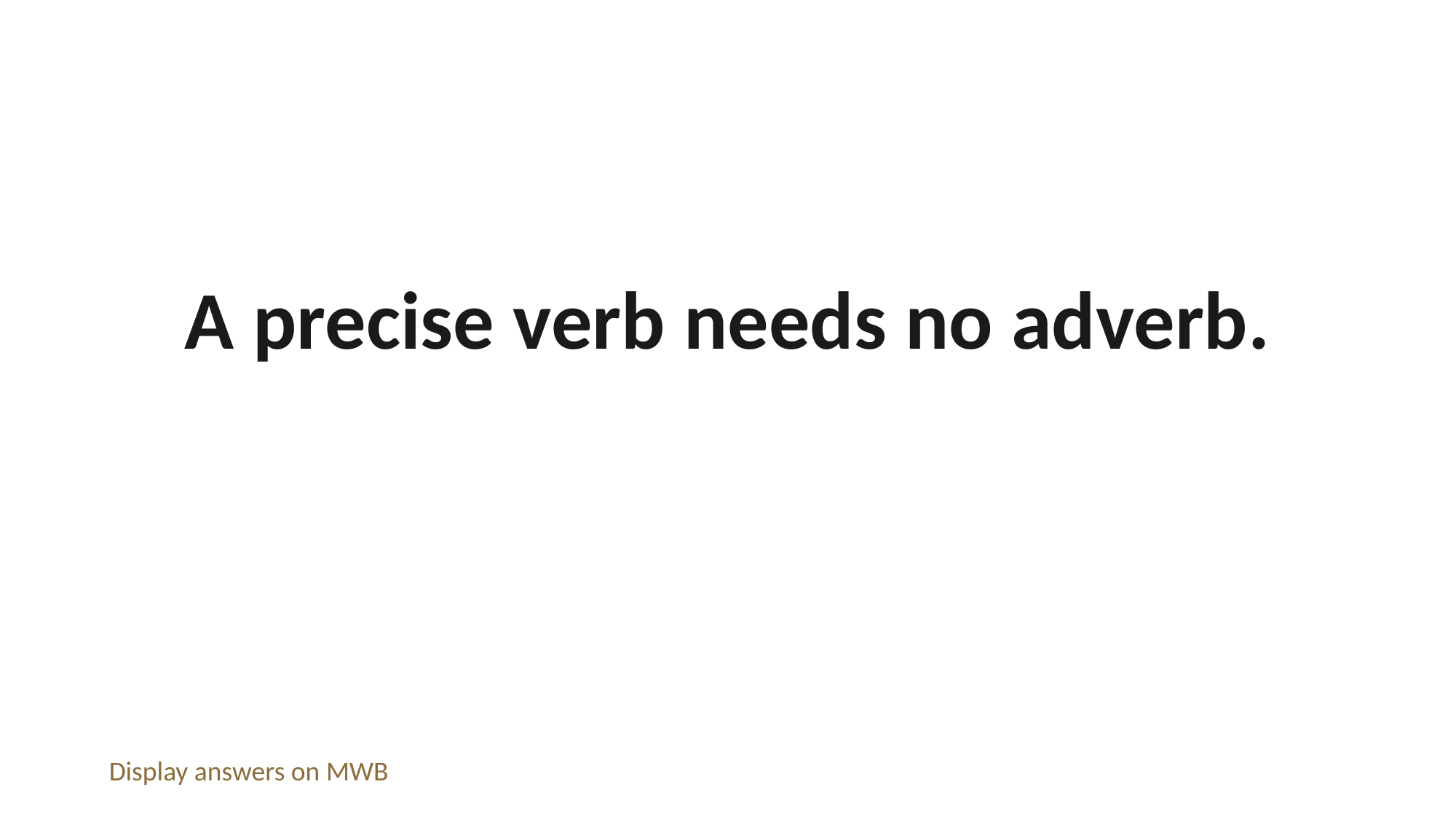

A precise verb needs no adverb.
Display answers on MWB